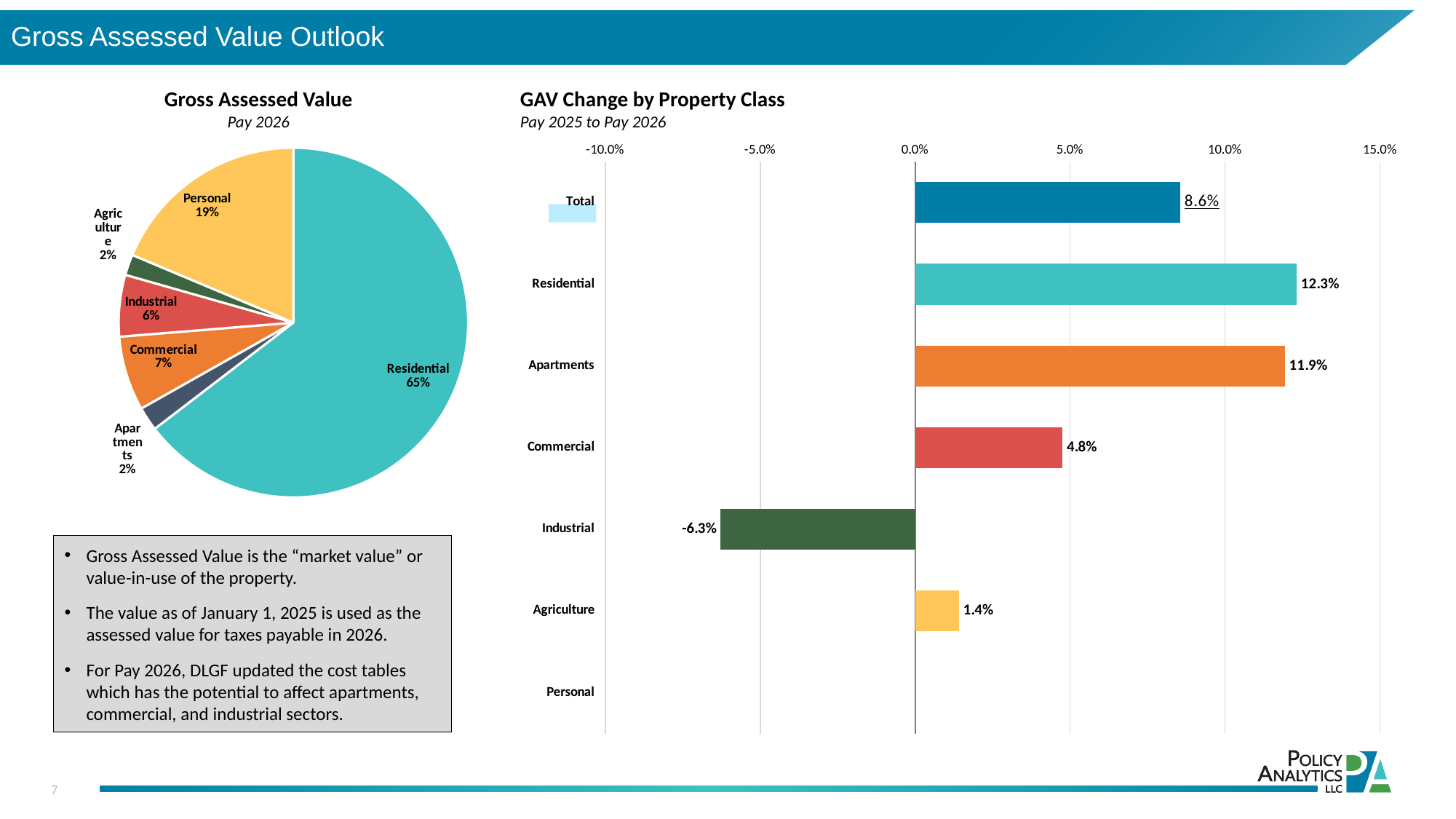

Gross Assessed Value Outlook
Gross Assessed Value
Pay 2026
GAV Change by Property Class
Pay 2025 to Pay 2026

[unsupported chart]

[unsupported chart]

Gross Assessed Value is the “market value” or value-in-use of the property.
The value as of January 1, 2025 is used as the assessed value for taxes payable in 2026.
For Pay 2026, DLGF updated the cost tables which has the potential to affect apartments, commercial, and industrial sectors.
7